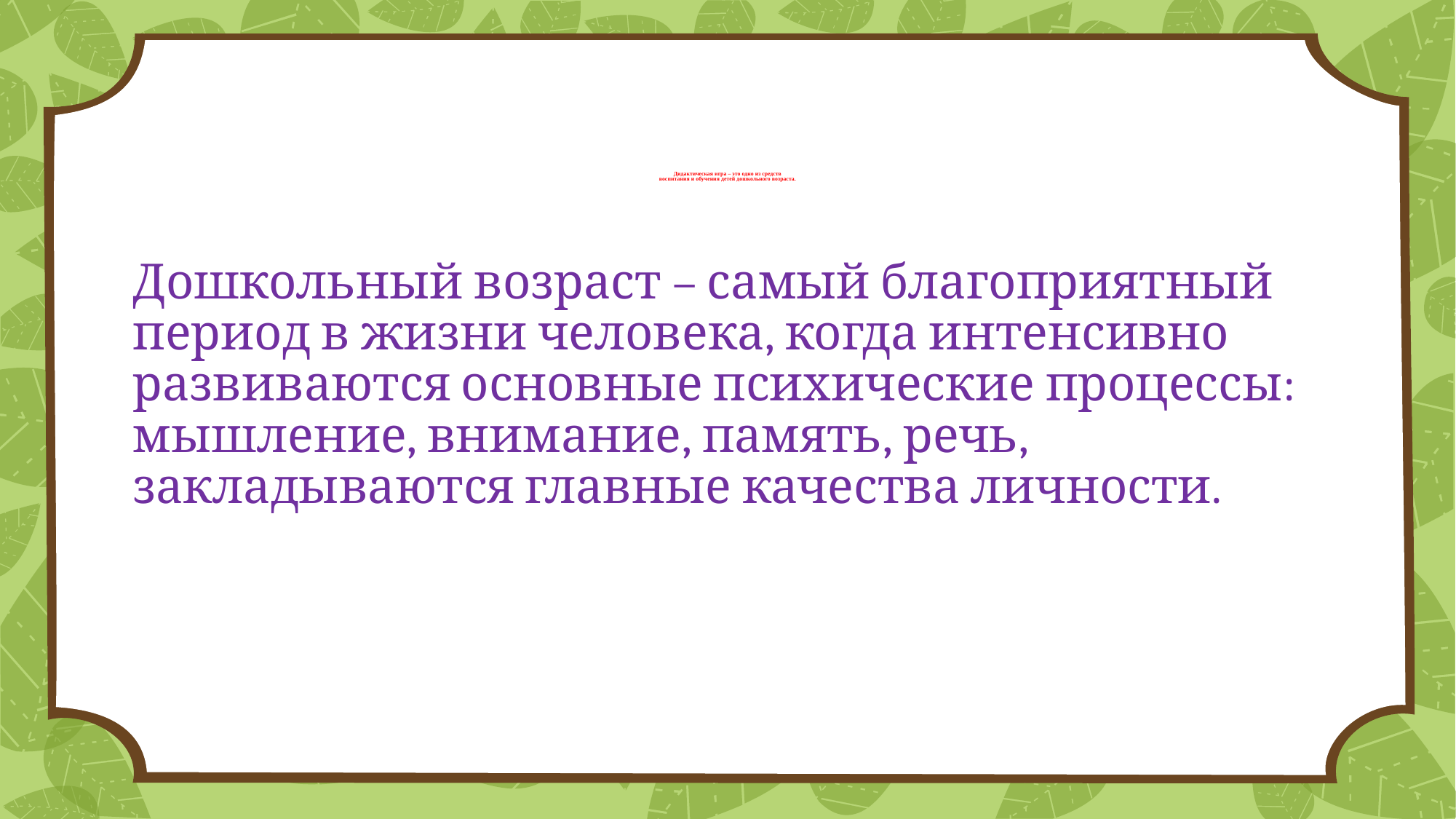

# Дидактическая игра – это одно из средств воспитания и обучения детей дошкольного возраста.
Дошкольный возраст – самый благоприятный период в жизни человека, когда интенсивно развиваются основные психические процессы: мышление, внимание, память, речь, закладываются главные качества личности.